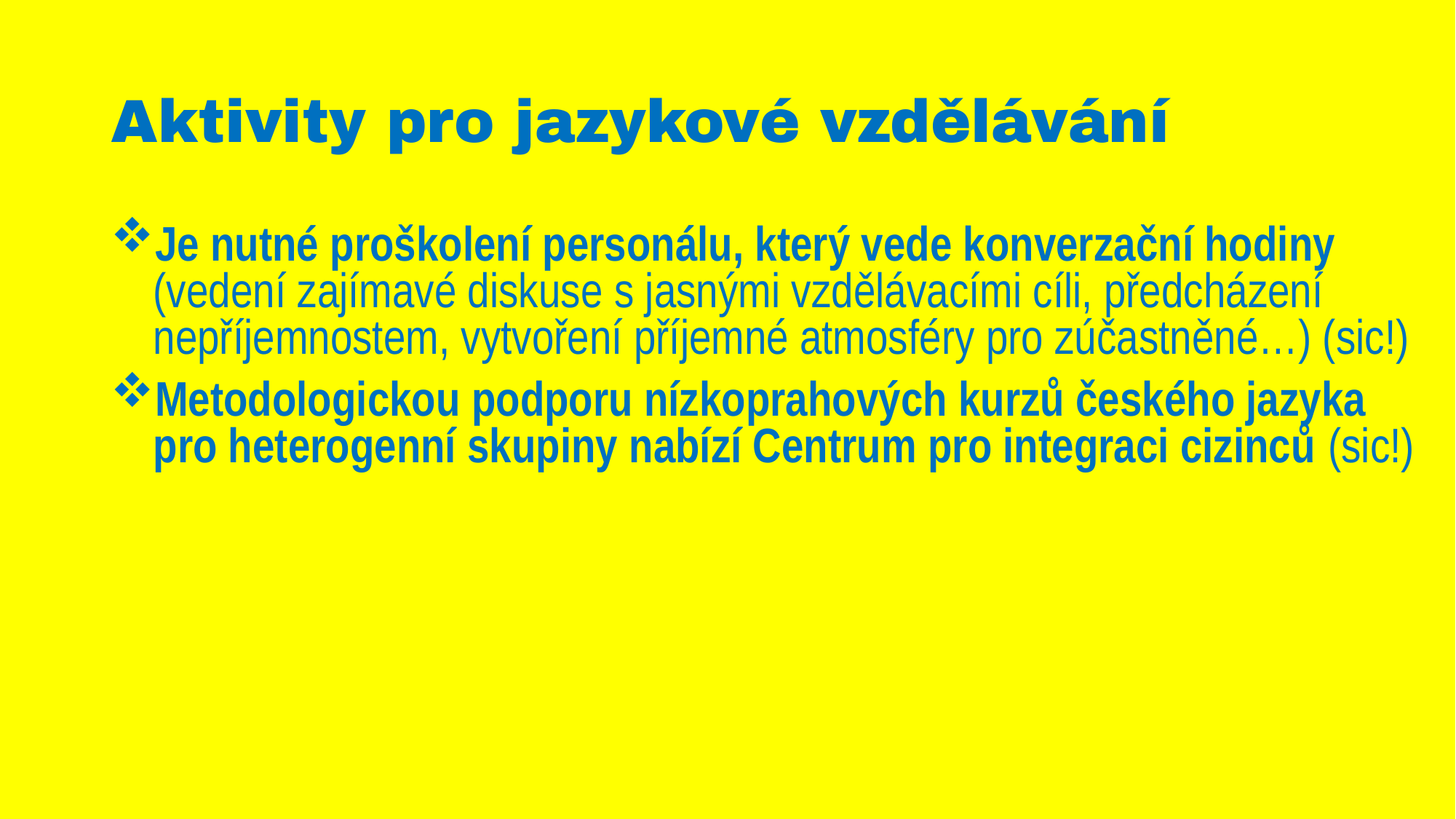

# Aktivity pro jazykové vzdělávání
Je nutné proškolení personálu, který vede konverzační hodiny (vedení zajímavé diskuse s jasnými vzdělávacími cíli, předcházení nepříjemnostem, vytvoření příjemné atmosféry pro zúčastněné…) (sic!)
Metodologickou podporu nízkoprahových kurzů českého jazyka pro heterogenní skupiny nabízí Centrum pro integraci cizinců (sic!)